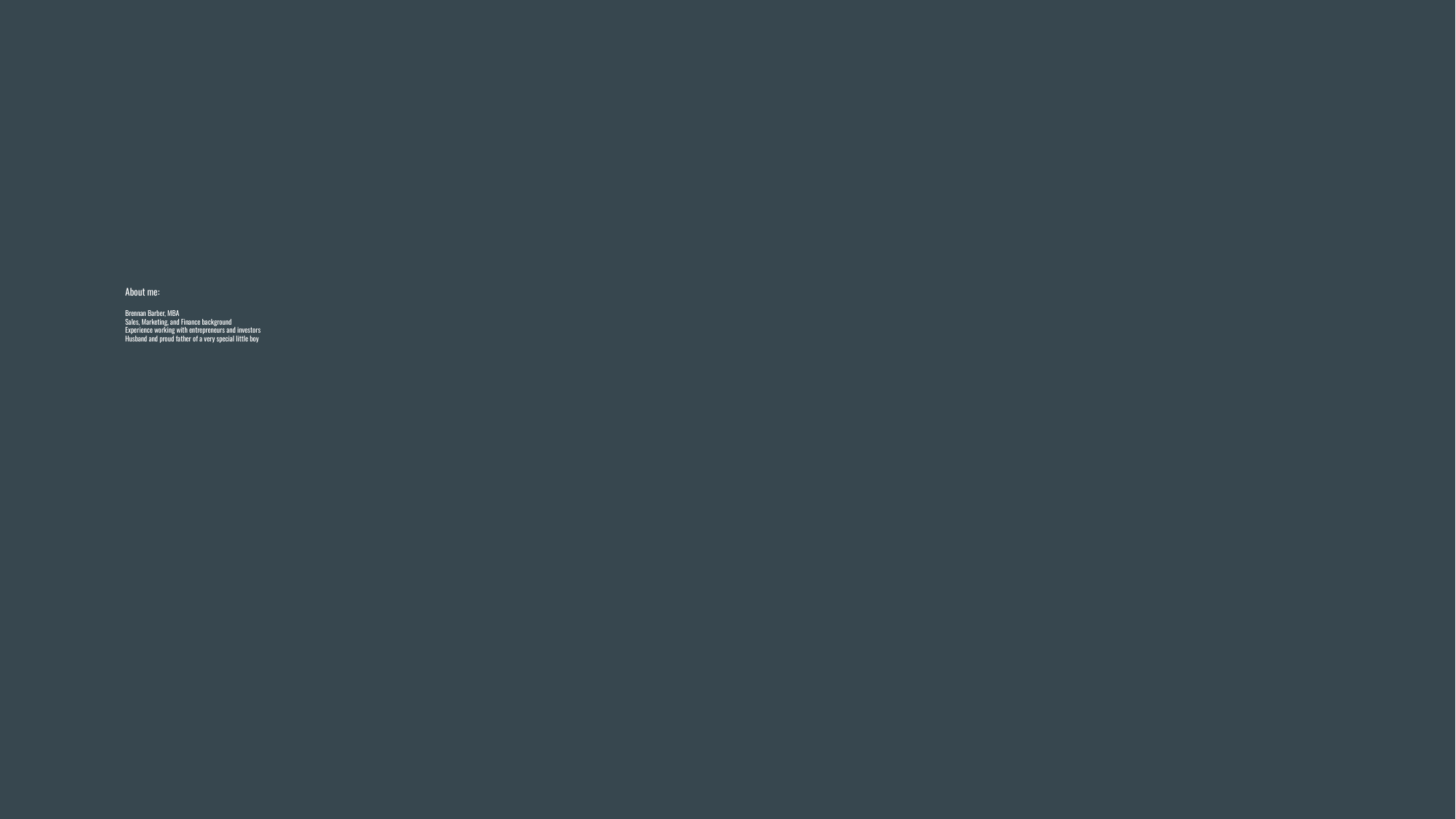

# About me: Brennan Barber, MBA Sales, Marketing, and Finance background Experience working with entrepreneurs and investors Husband and proud father of a very special little boy